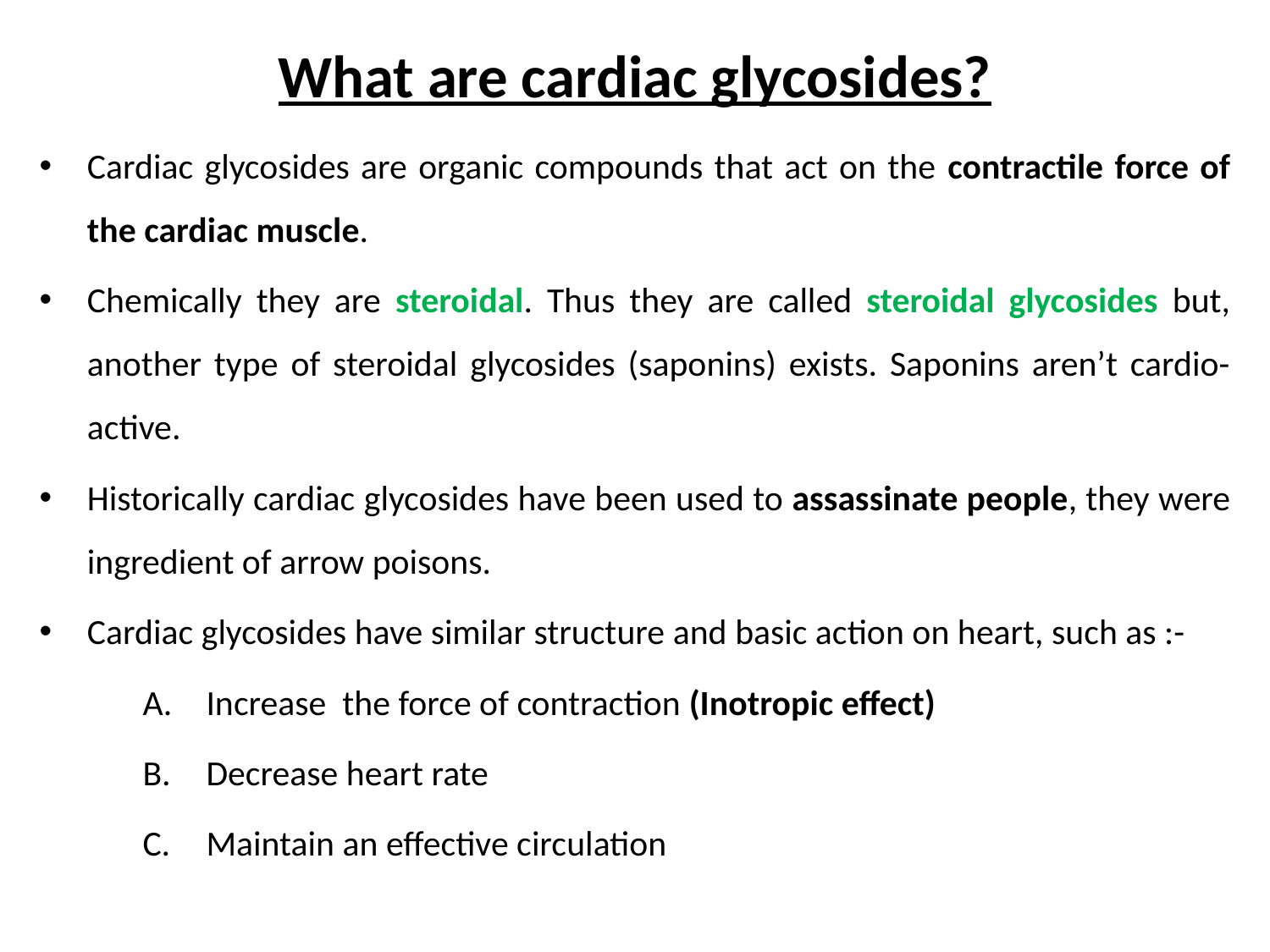

# What are cardiac glycosides?
Cardiac glycosides are organic compounds that act on the contractile force of the cardiac muscle.
Chemically they are steroidal. Thus they are called steroidal glycosides but, another type of steroidal glycosides (saponins) exists. Saponins aren’t cardio-active.
Historically cardiac glycosides have been used to assassinate people, they were ingredient of arrow poisons.
Cardiac glycosides have similar structure and basic action on heart, such as :-
Increase  the force of contraction (Inotropic effect)
Decrease heart rate
Maintain an effective circulation